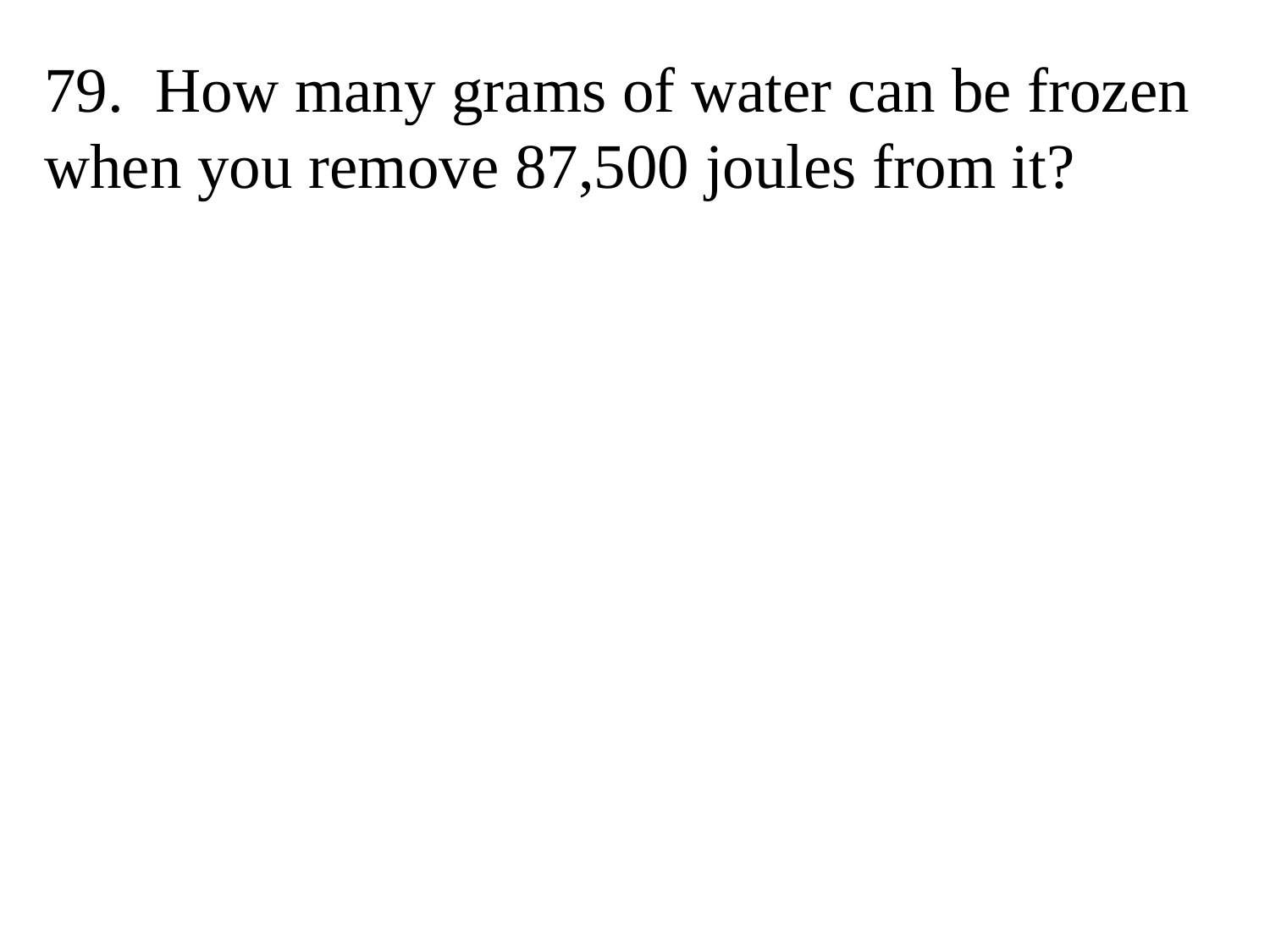

79.  How many grams of water can be frozen when you remove 87,500 joules from it?